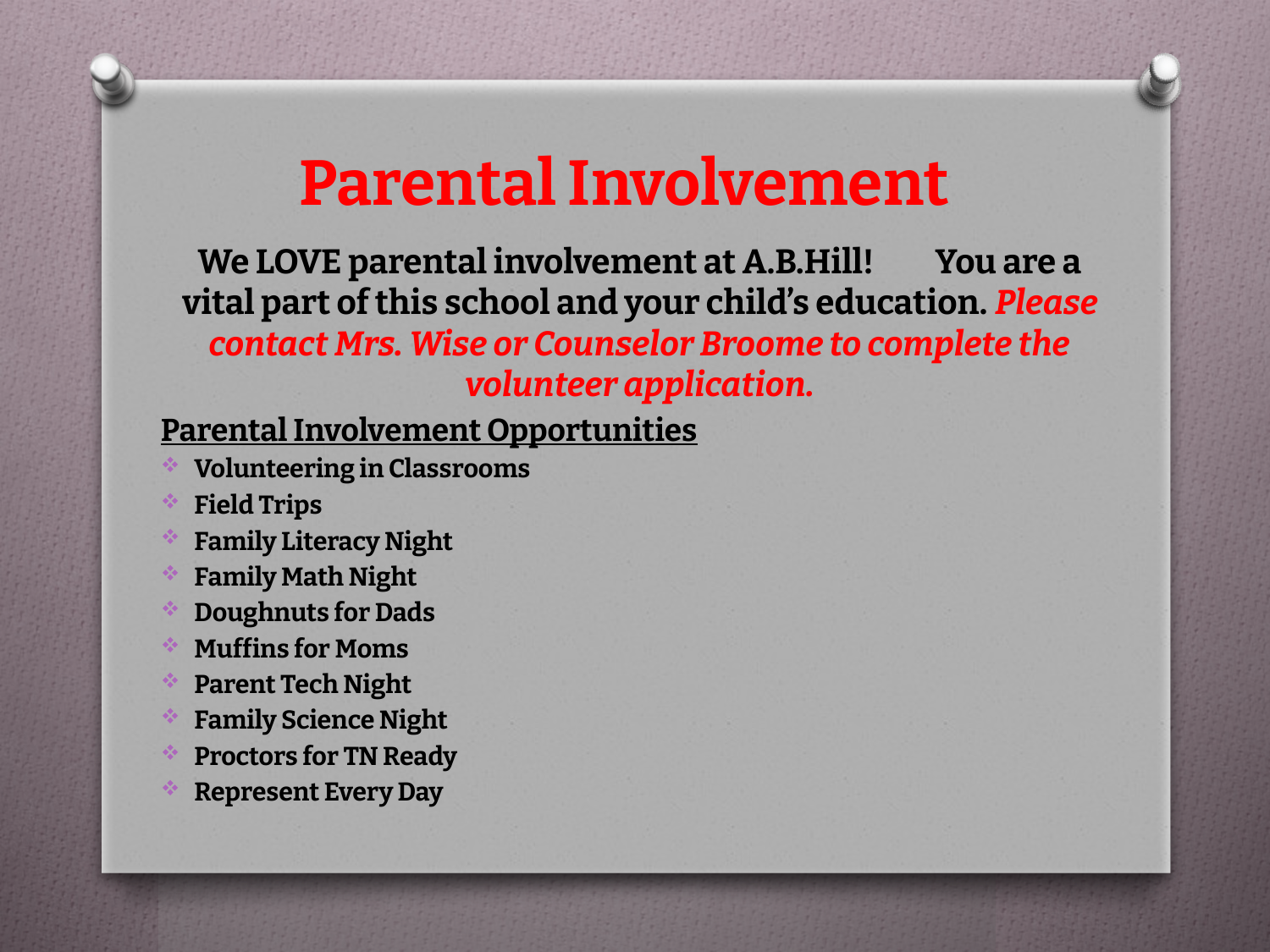

# Parental Involvement
We LOVE parental involvement at A.B.Hill!          You are a vital part of this school and your child’s education. Please contact Mrs. Wise or Counselor Broome to complete the volunteer application.
Parental Involvement Opportunities
Volunteering in Classrooms
Field Trips
Family Literacy Night
Family Math Night
Doughnuts for Dads
Muffins for Moms
Parent Tech Night
Family Science Night
Proctors for TN Ready
Represent Every Day